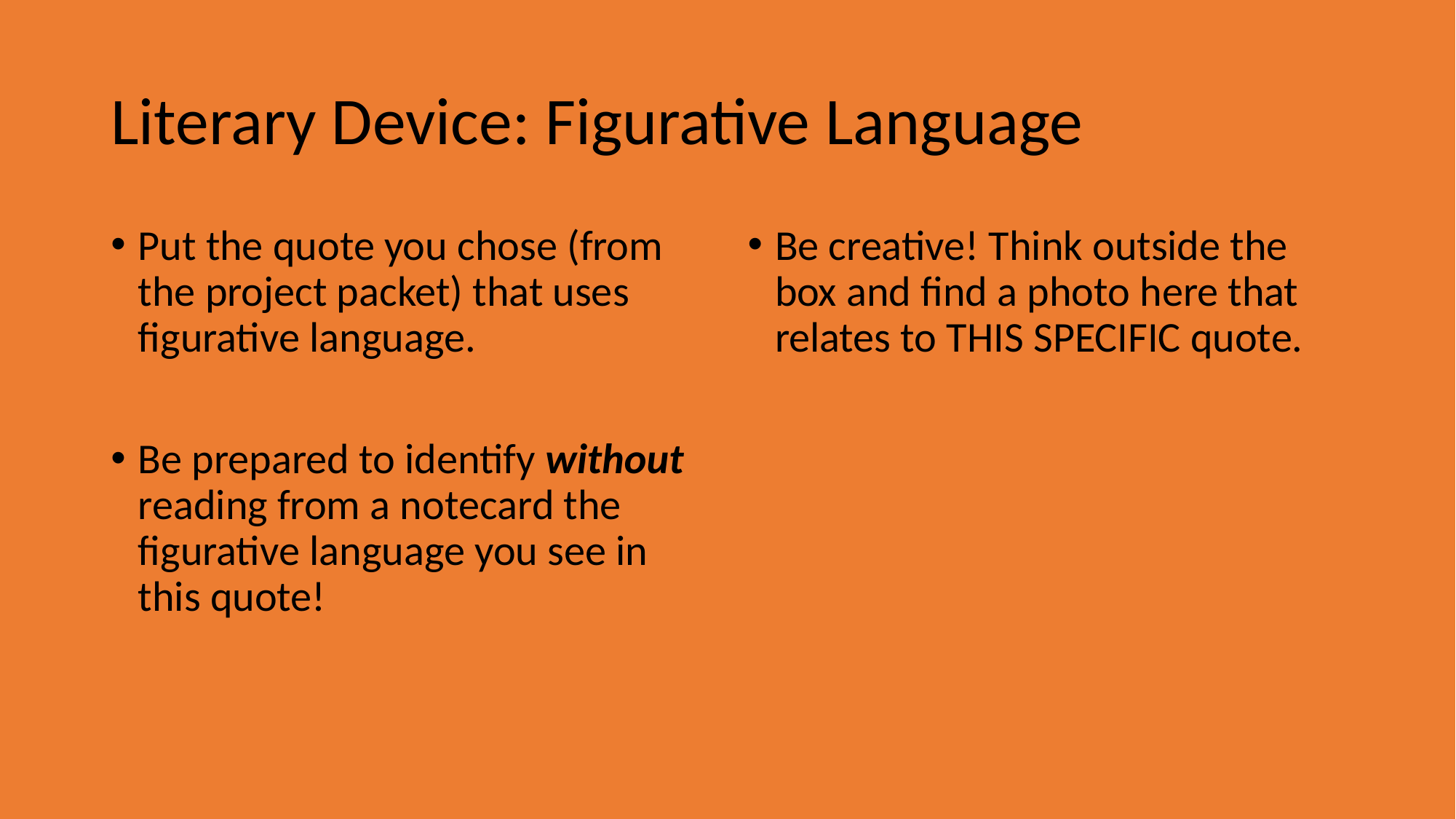

# Literary Device: Figurative Language
Put the quote you chose (from the project packet) that uses figurative language.

Be prepared to identify without reading from a notecard the figurative language you see in this quote!
Be creative! Think outside the box and find a photo here that relates to THIS SPECIFIC quote.